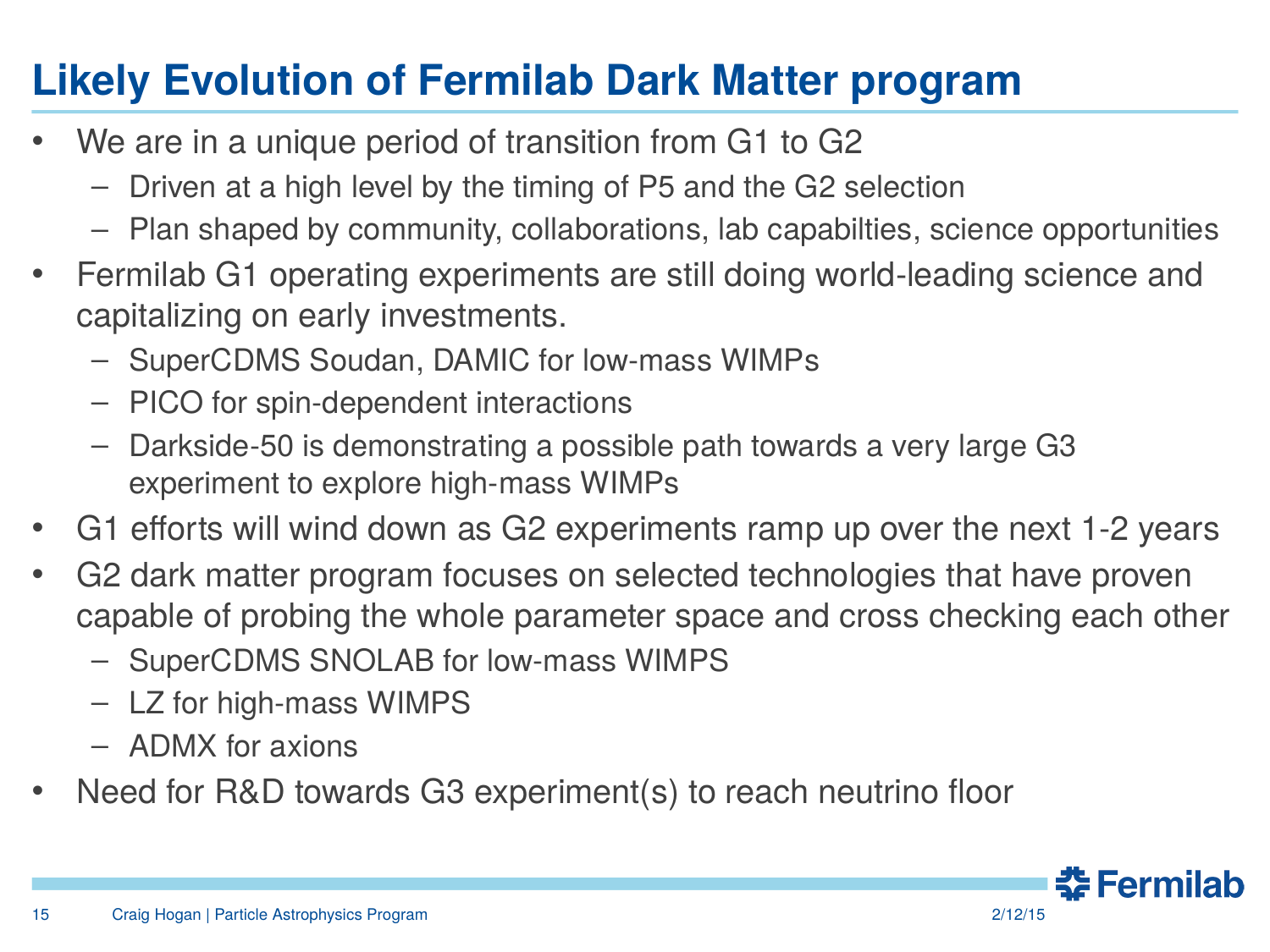

# Likely Evolution of Fermilab Dark Matter program
We are in a unique period of transition from G1 to G2
Driven at a high level by the timing of P5 and the G2 selection
Plan shaped by community, collaborations, lab capabilties, science opportunities
Fermilab G1 operating experiments are still doing world-leading science and capitalizing on early investments.
SuperCDMS Soudan, DAMIC for low-mass WIMPs
PICO for spin-dependent interactions
Darkside-50 is demonstrating a possible path towards a very large G3 experiment to explore high-mass WIMPs
G1 efforts will wind down as G2 experiments ramp up over the next 1-2 years
G2 dark matter program focuses on selected technologies that have proven capable of probing the whole parameter space and cross checking each other
SuperCDMS SNOLAB for low-mass WIMPS
LZ for high-mass WIMPS
ADMX for axions
Need for R&D towards G3 experiment(s) to reach neutrino floor

15
Craig Hogan | Particle Astrophysics Program
2/12/15